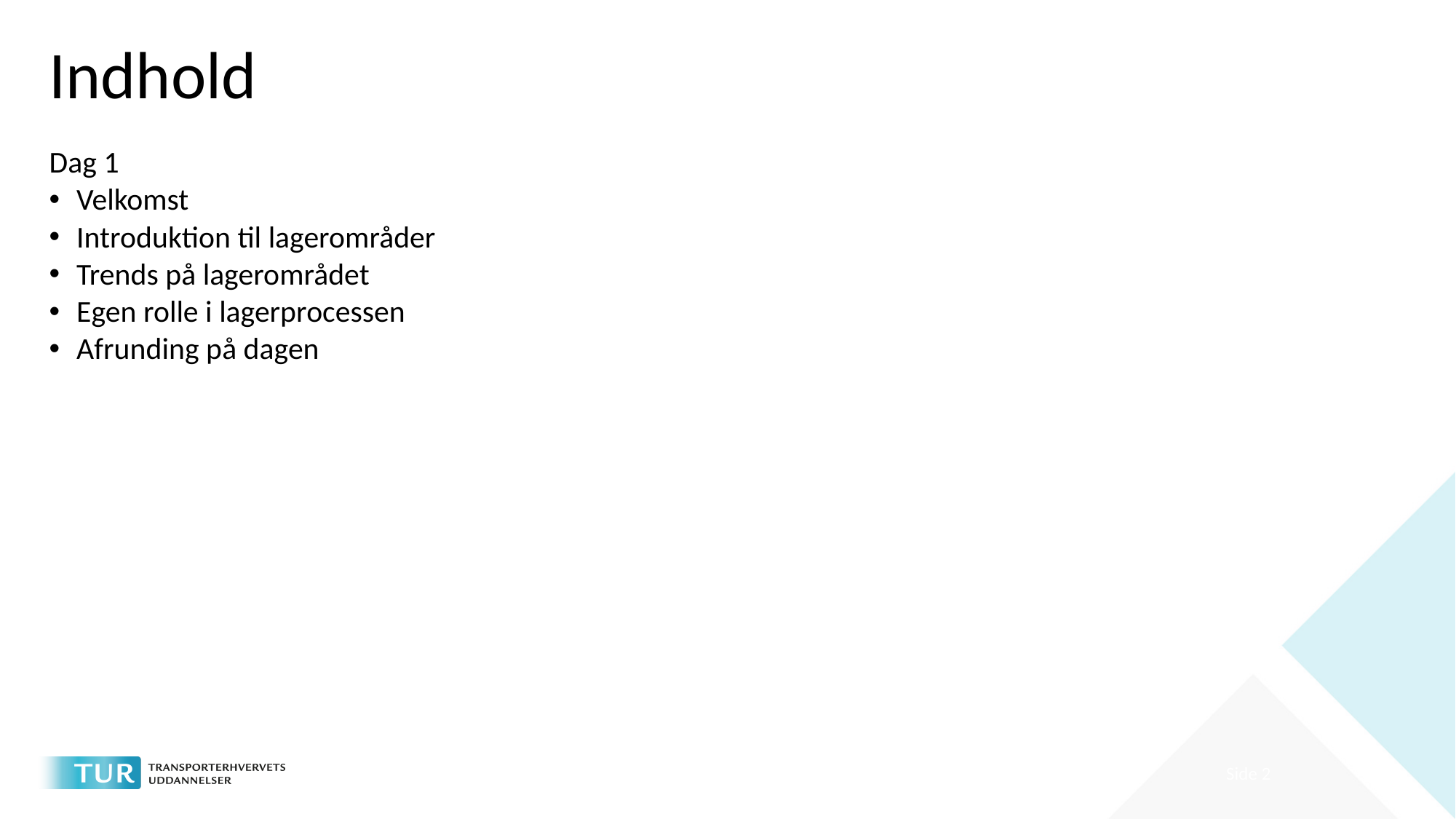

# Indhold
Dag 1
Velkomst
Introduktion til lagerområder
Trends på lagerområdet
Egen rolle i lagerprocessen
Afrunding på dagen